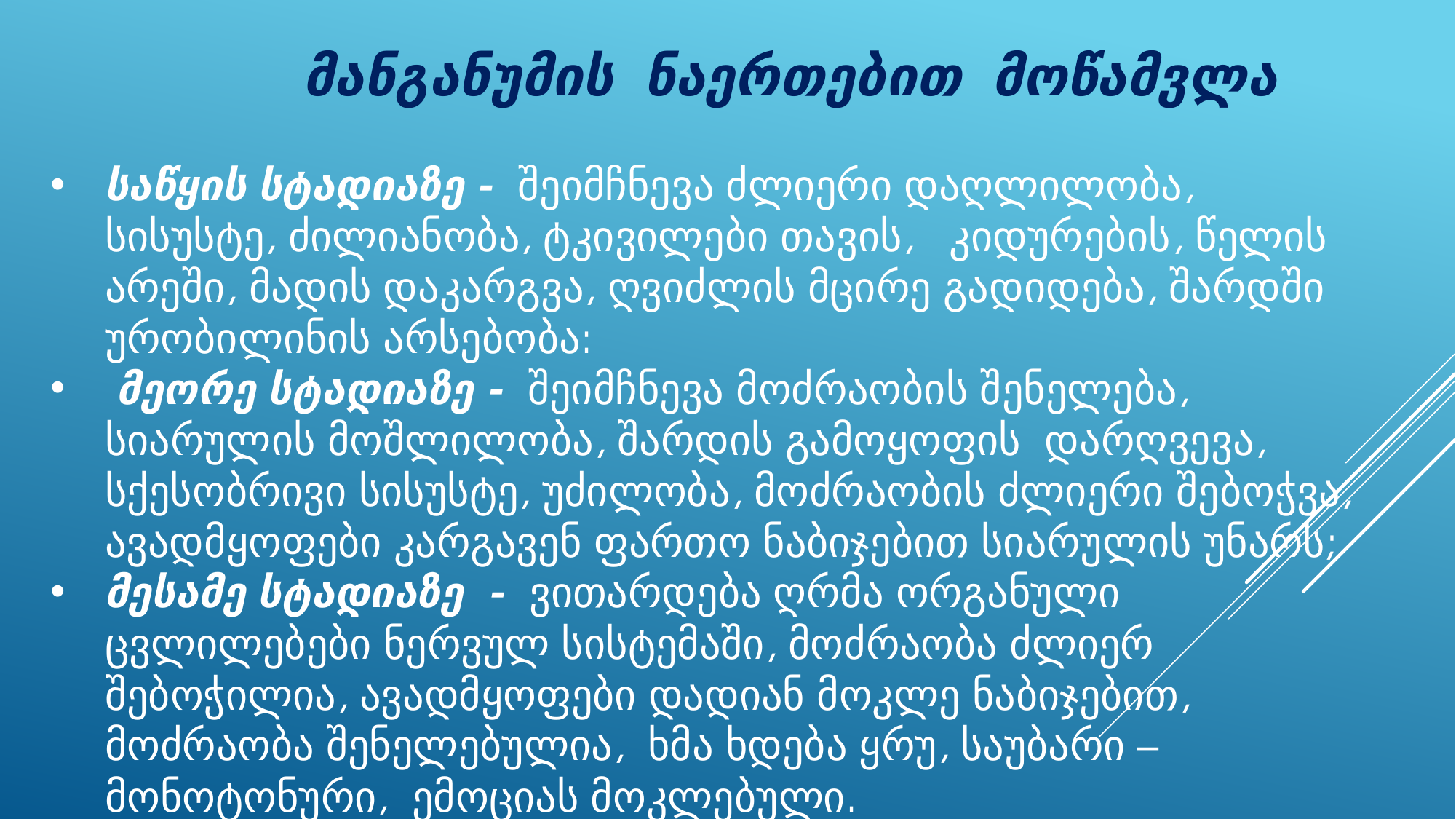

მანგანუმის  ნაერთებით  მოწამვლა

საწყის სტადიაზე -  შეიმჩნევა ძლიერი დაღლილობა, სისუსტე, ძილიანობა, ტკივილები თავის,   კიდურების, წელის არეში, მადის დაკარგვა, ღვიძლის მცირე გადიდება, შარდში ურობილინის არსებობა:
 მეორე სტადიაზე -  შეიმჩნევა მოძრაობის შენელება, სიარულის მოშლილობა, შარდის გამოყოფის  დარღვევა, სქესობრივი სისუსტე, უძილობა, მოძრაობის ძლიერი შებოჭვა, ავადმყოფები კარგავენ ფართო ნაბიჯებით სიარულის უნარს;
მესამე სტადიაზე  -  ვითარდება ღრმა ორგანული ცვლილებები ნერვულ სისტემაში, მოძრაობა ძლიერ შებოჭილია, ავადმყოფები დადიან მოკლე ნაბიჯებით, მოძრაობა შენელებულია,  ხმა ხდება ყრუ, საუბარი – მონოტონური,  ემოციას მოკლებული.